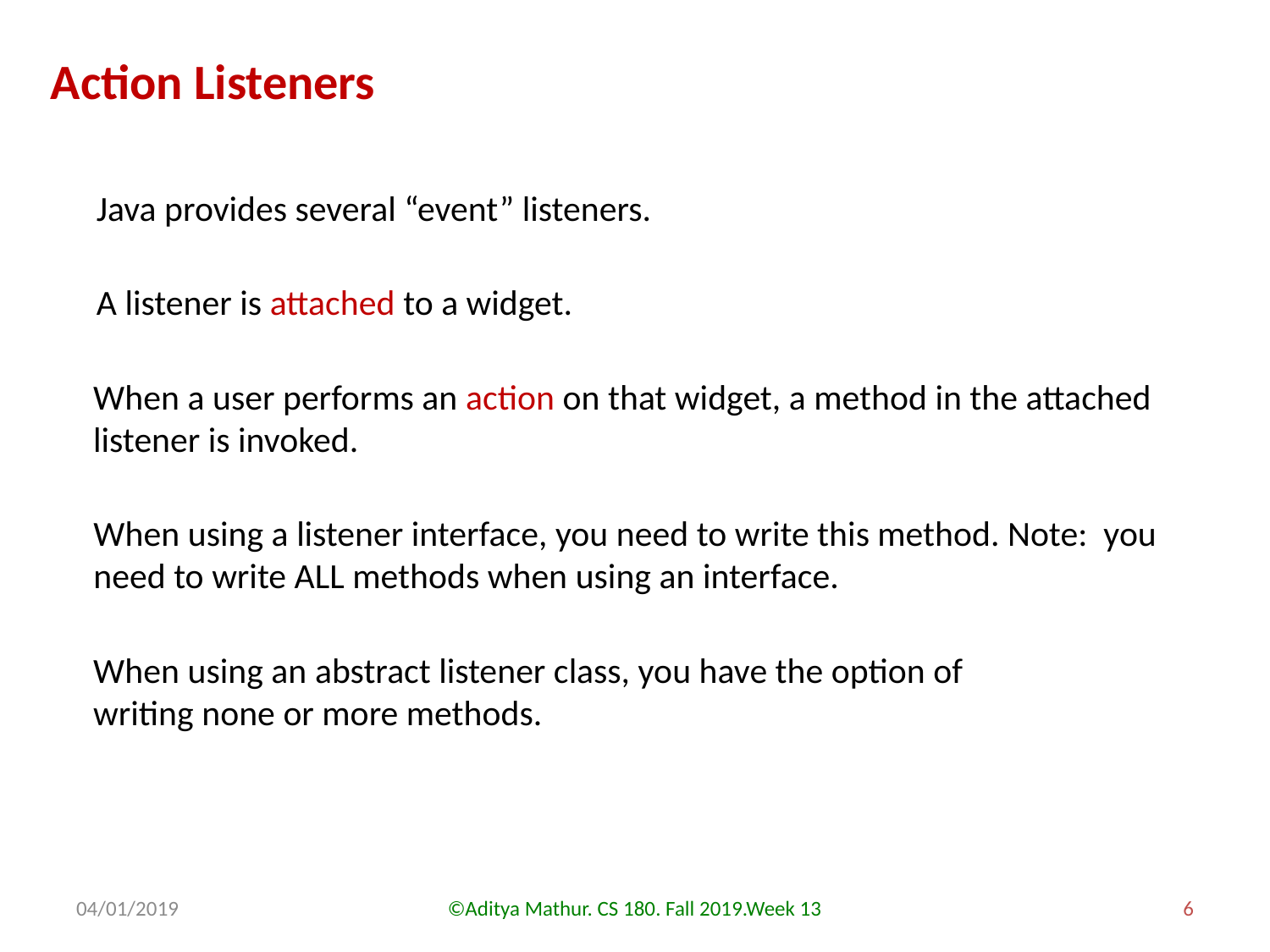

Action Listeners
Java provides several “event” listeners.
A listener is attached to a widget.
When a user performs an action on that widget, a method in the attached listener is invoked.
When using a listener interface, you need to write this method. Note:  you need to write ALL methods when using an interface.
When using an abstract listener class, you have the option of writing none or more methods.
04/01/2019
©Aditya Mathur. CS 180. Fall 2019.Week 13
6